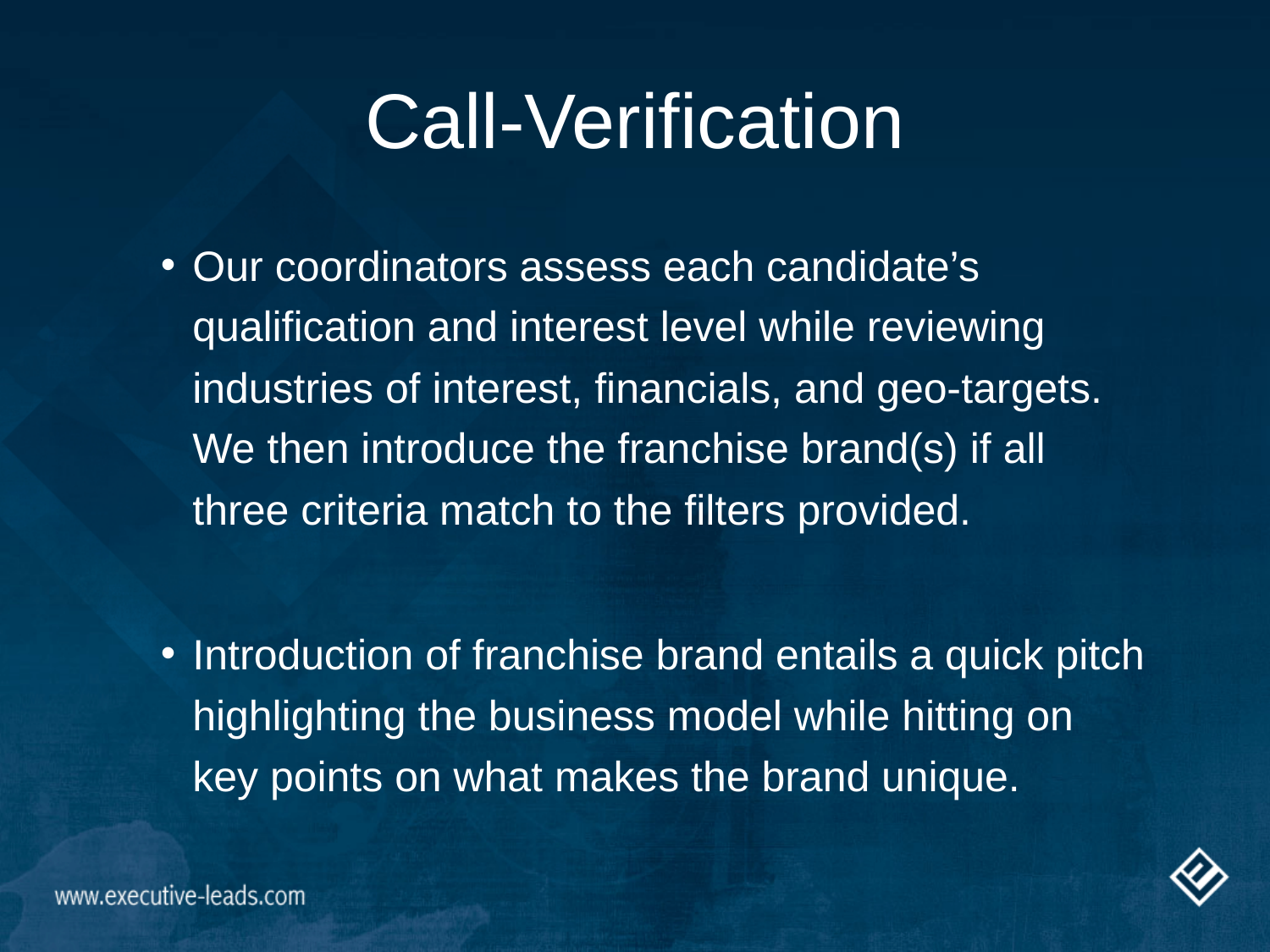

# Call-Verification
Our coordinators assess each candidate’s qualification and interest level while reviewing industries of interest, financials, and geo-targets.  We then introduce the franchise brand(s) if all three criteria match to the filters provided.

Introduction of franchise brand entails a quick pitch highlighting the business model while hitting on key points on what makes the brand unique.